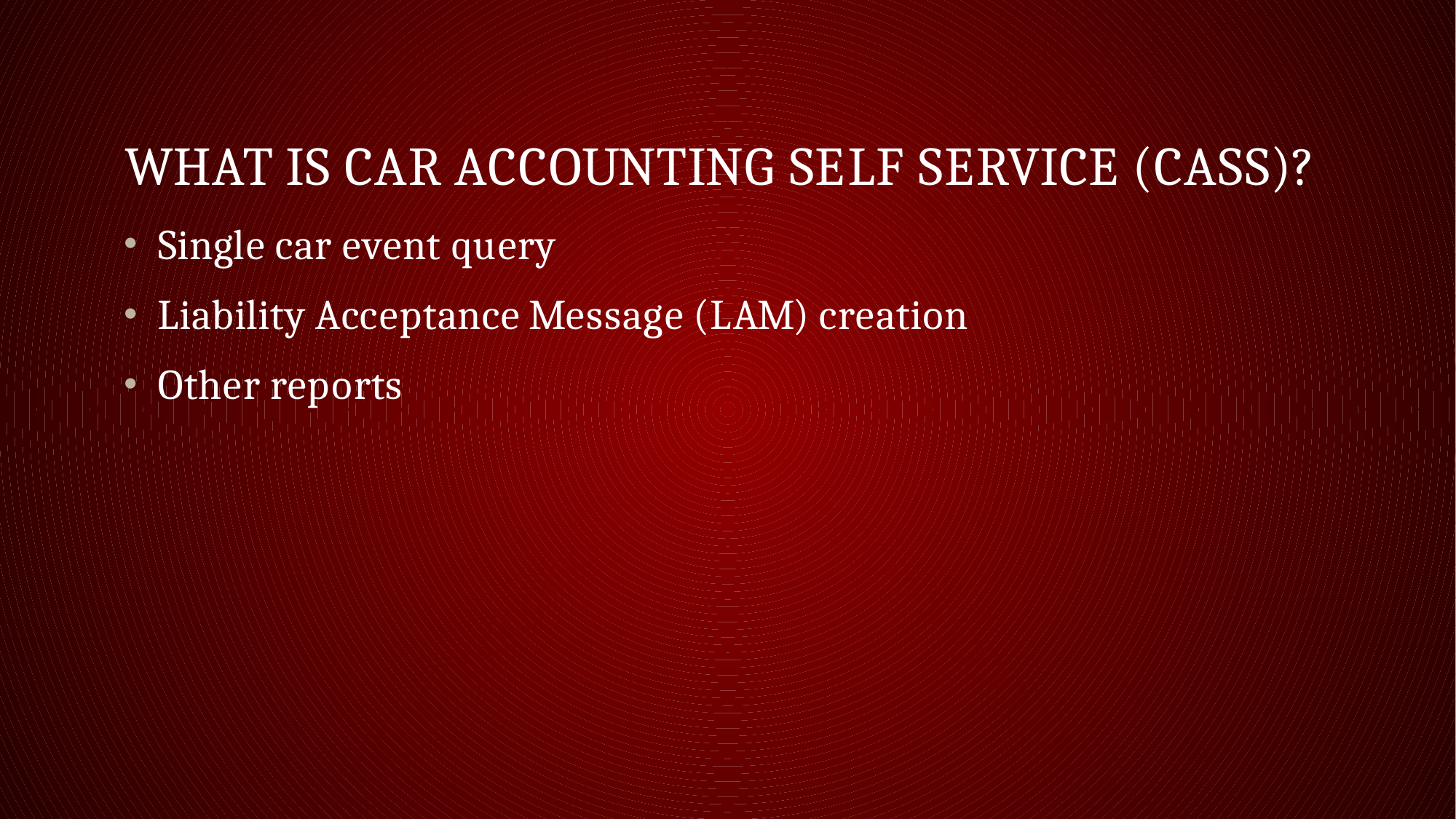

# What is Car Accounting Self service (cass)?
Single car event query
Liability Acceptance Message (LAM) creation
Other reports